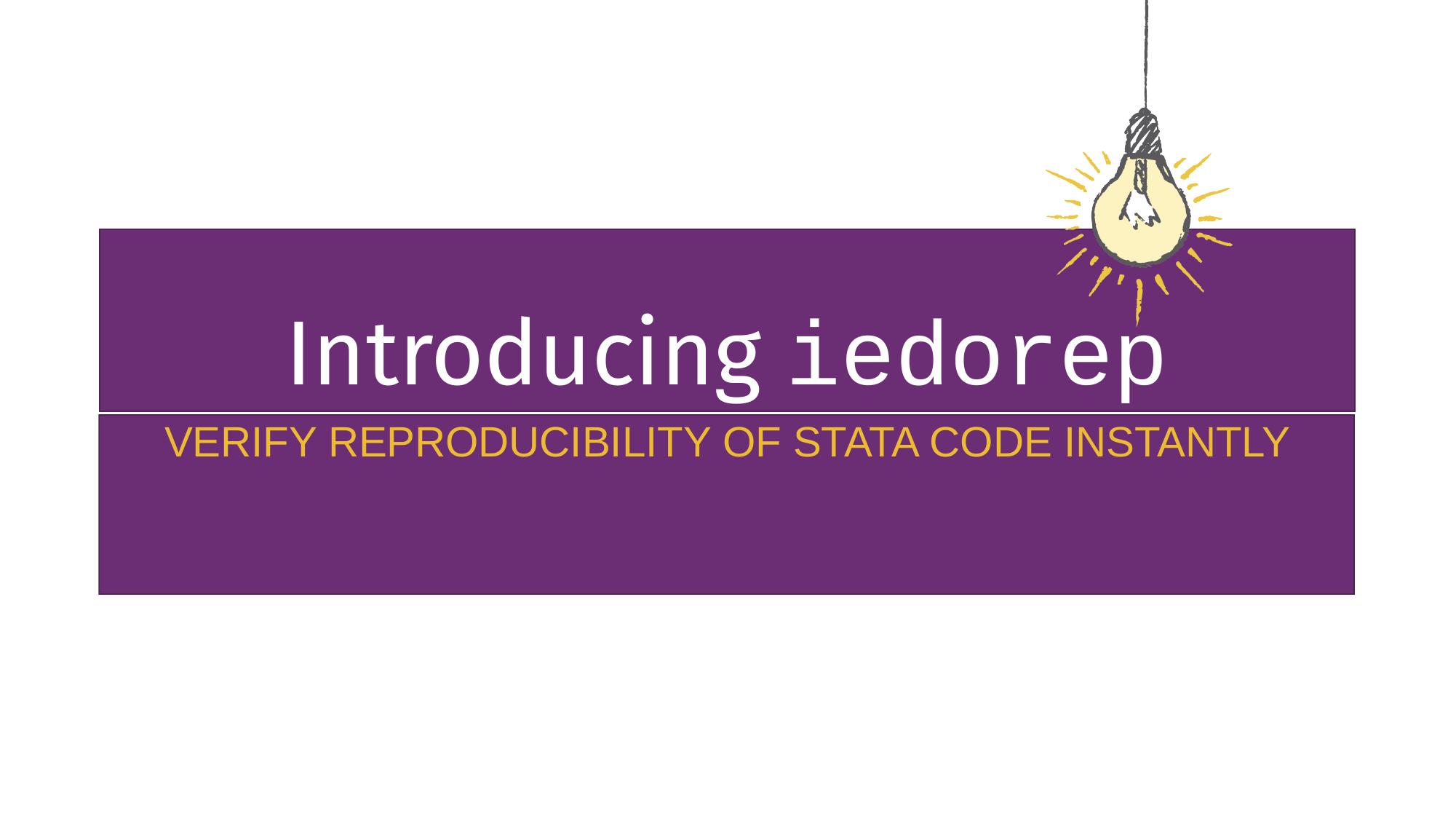

# Introducing iedorep
Verify reproducibility of Stata code instantly